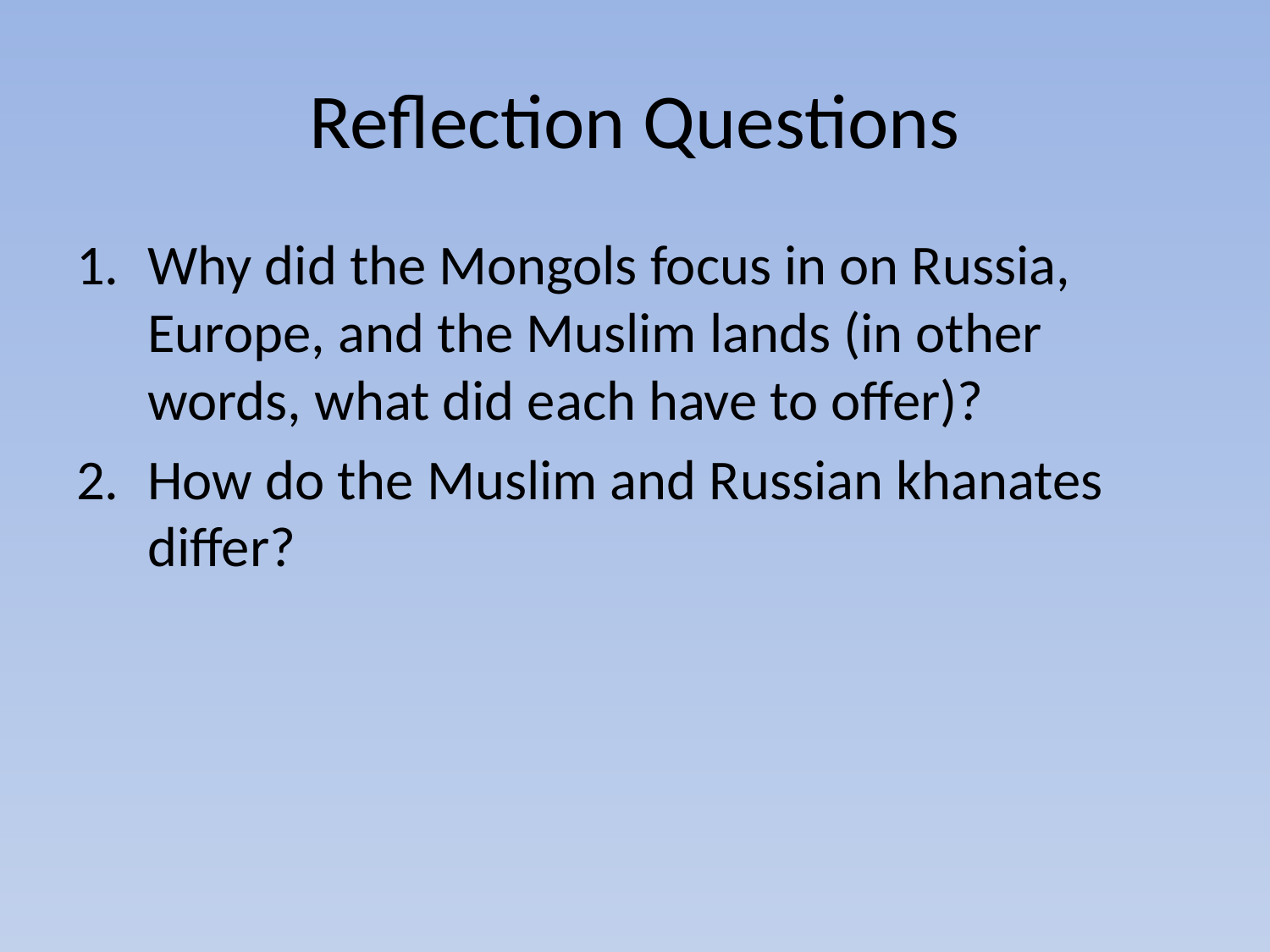

# Reflection Questions
Why did the Mongols focus in on Russia, Europe, and the Muslim lands (in other words, what did each have to offer)?
How do the Muslim and Russian khanates differ?